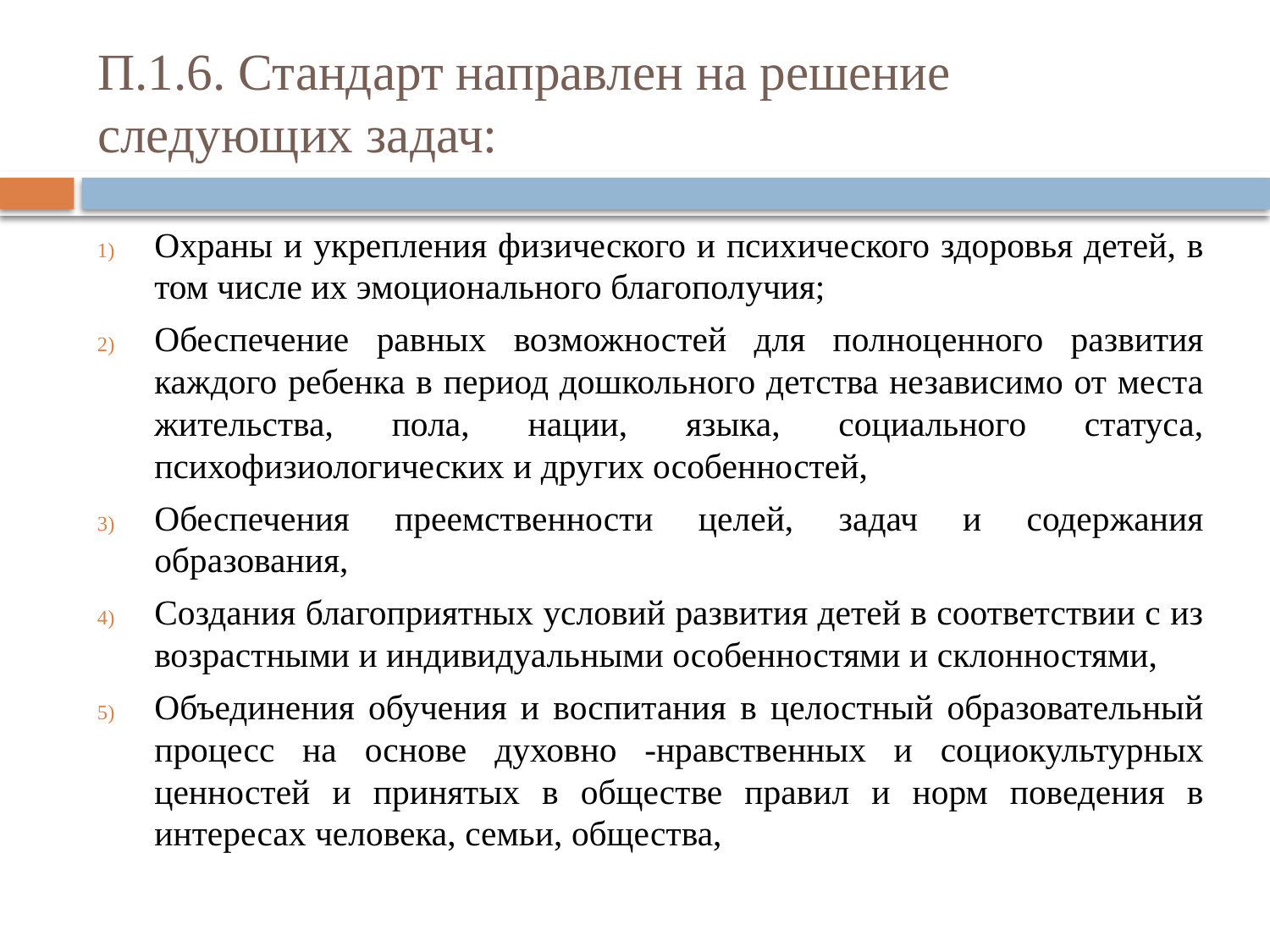

# П.1.6. Стандарт направлен на решение следующих задач:
Охраны и укрепления физического и психического здоровья детей, в том числе их эмоционального благополучия;
Обеспечение равных возможностей для полноценного развития каждого ребенка в период дошкольного детства независимо от места жительства, пола, нации, языка, социального статуса, психофизиологических и других особенностей,
Обеспечения преемственности целей, задач и содержания образования,
Создания благоприятных условий развития детей в соответствии с из возрастными и индивидуальными особенностями и склонностями,
Объединения обучения и воспитания в целостный образовательный процесс на основе духовно -нравственных и социокультурных ценностей и принятых в обществе правил и норм поведения в интересах человека, семьи, общества,